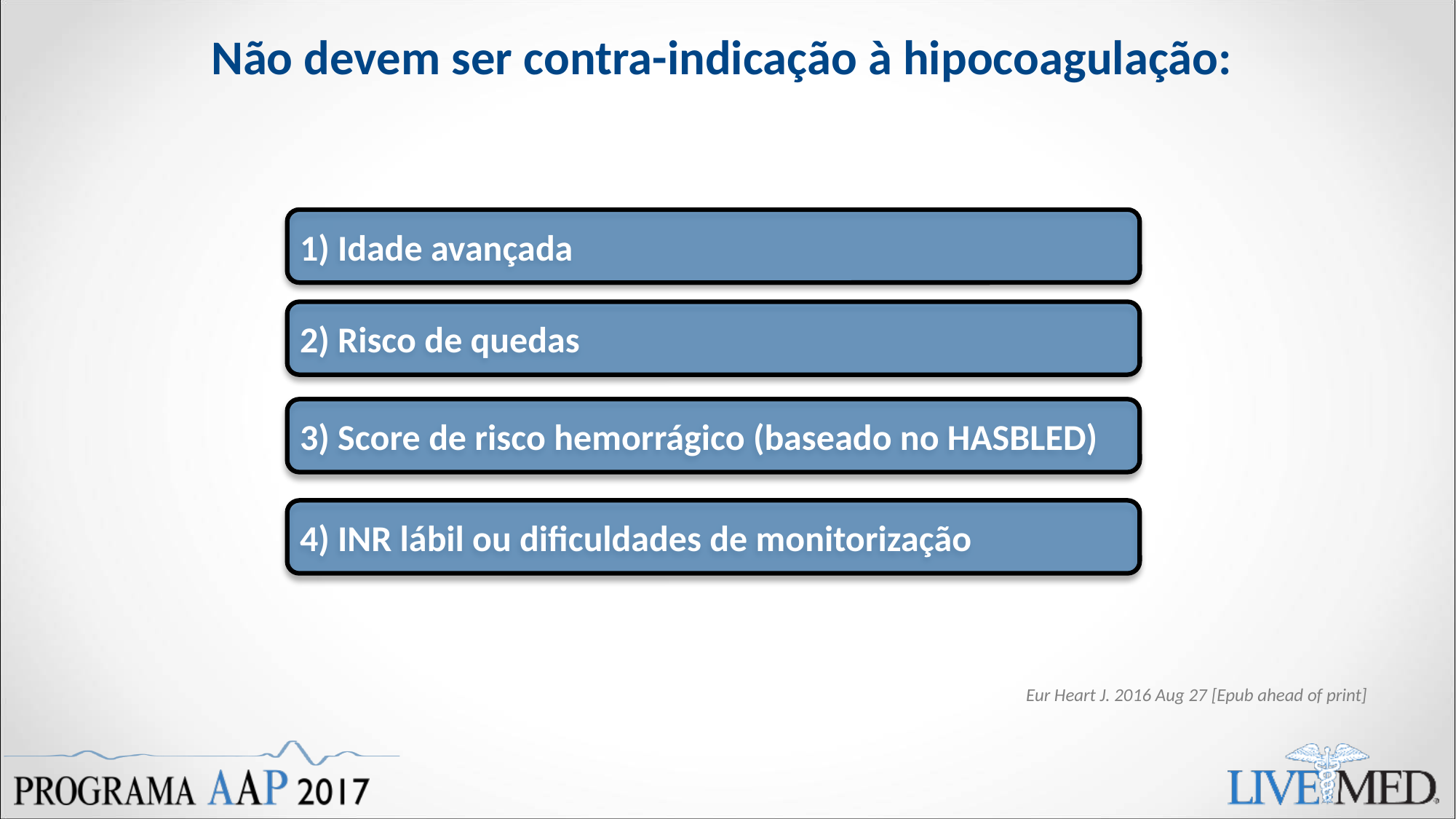

Não devem ser contra-indicação à hipocoagulação:
1) Idade avançada
2) Risco de quedas
3) Score de risco hemorrágico (baseado no HASBLED)
4) INR lábil ou dificuldades de monitorização

Eur Heart J. 2016 Aug 27 [Epub ahead of print]